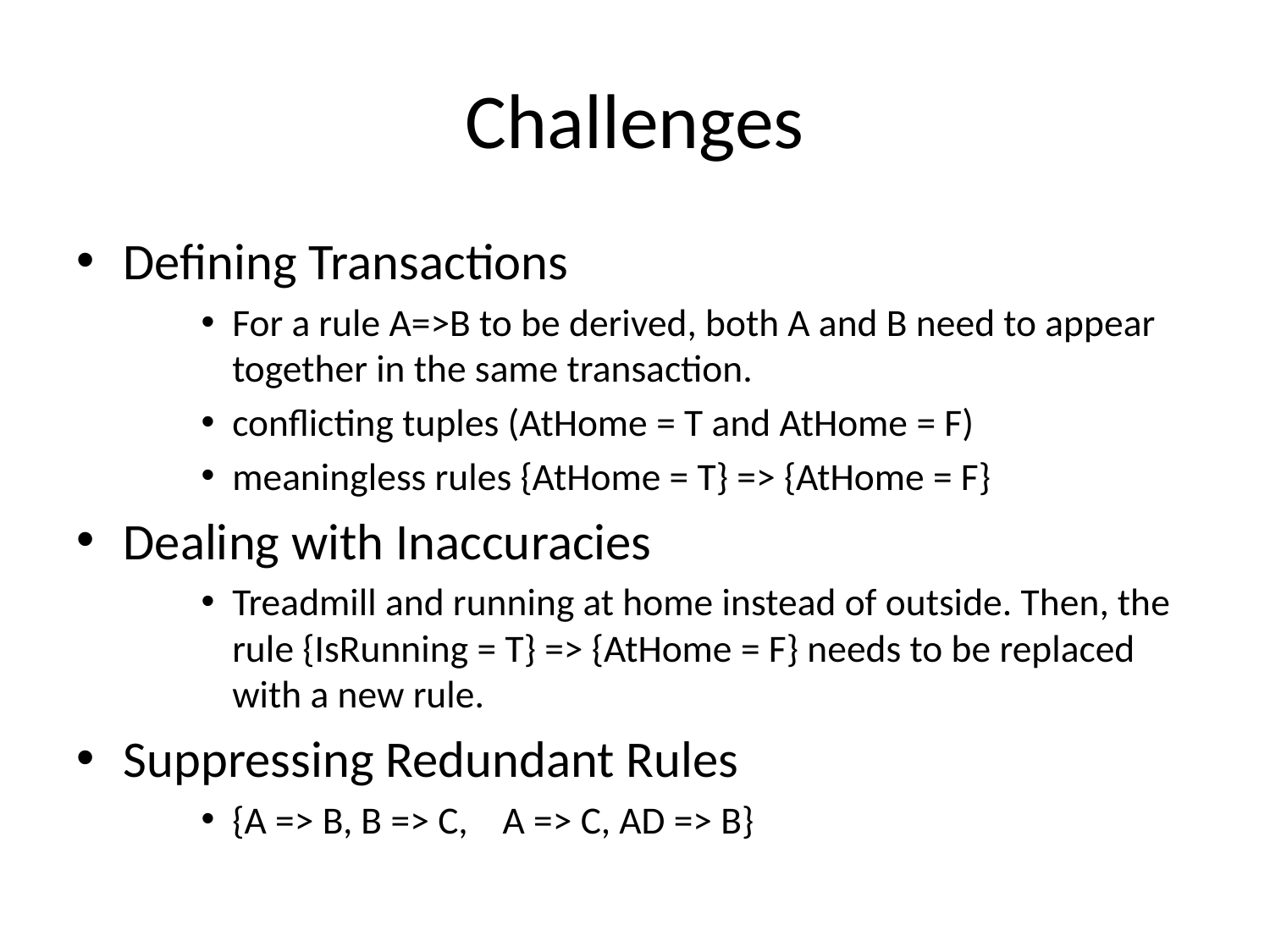

# Challenges
Defining Transactions
For a rule A=>B to be derived, both A and B need to appear together in the same transaction.
conflicting tuples (AtHome = T and AtHome = F)
meaningless rules {AtHome = T} => {AtHome = F}
Dealing with Inaccuracies
Treadmill and running at home instead of outside. Then, the rule {IsRunning = T} => {AtHome = F} needs to be replaced with a new rule.
Suppressing Redundant Rules
{A => B, B => C,    A => C, AD => B}